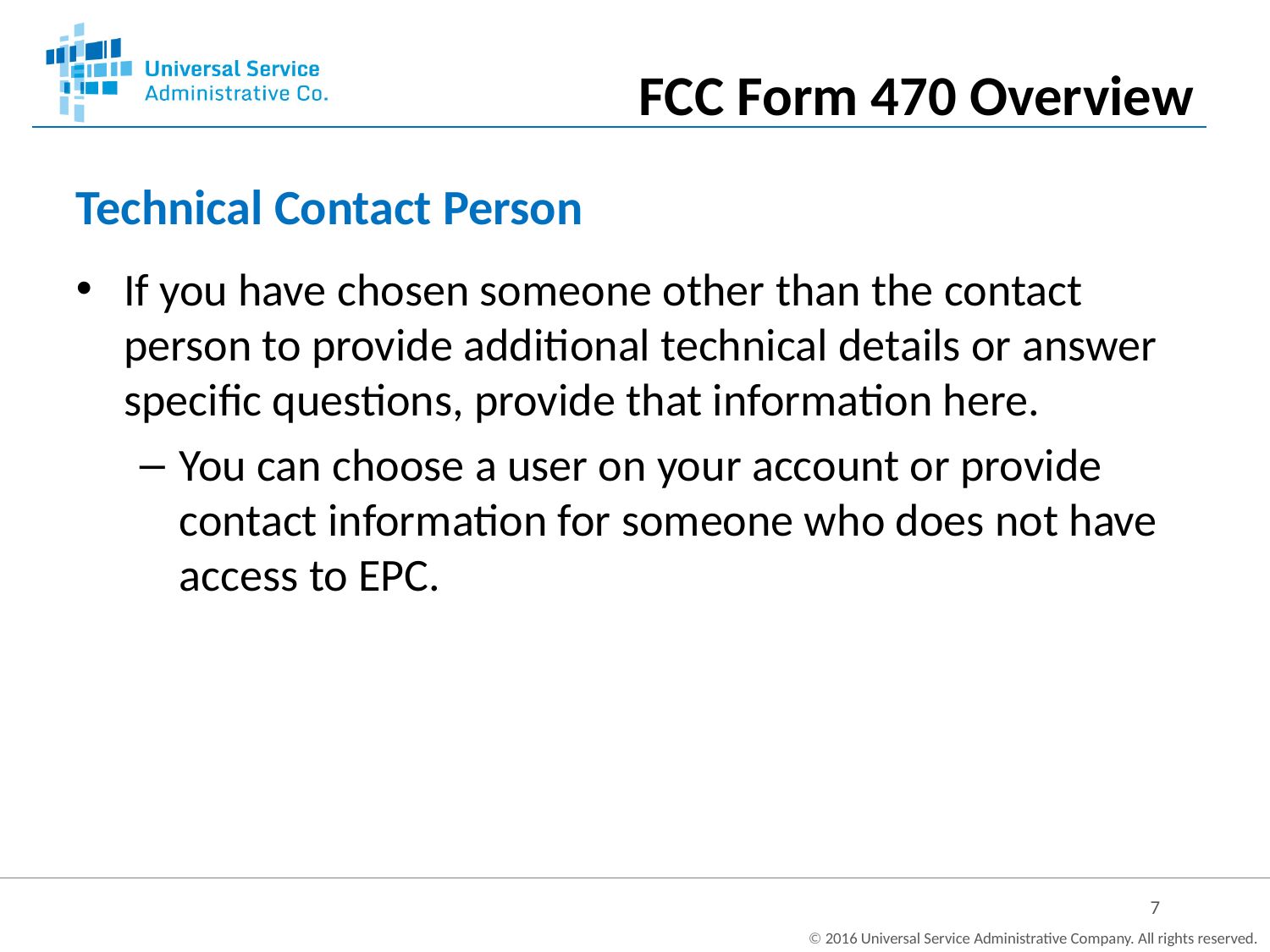

FCC Form 470 Overview
# Technical Contact Person
If you have chosen someone other than the contact person to provide additional technical details or answer specific questions, provide that information here.
You can choose a user on your account or provide contact information for someone who does not have access to EPC.